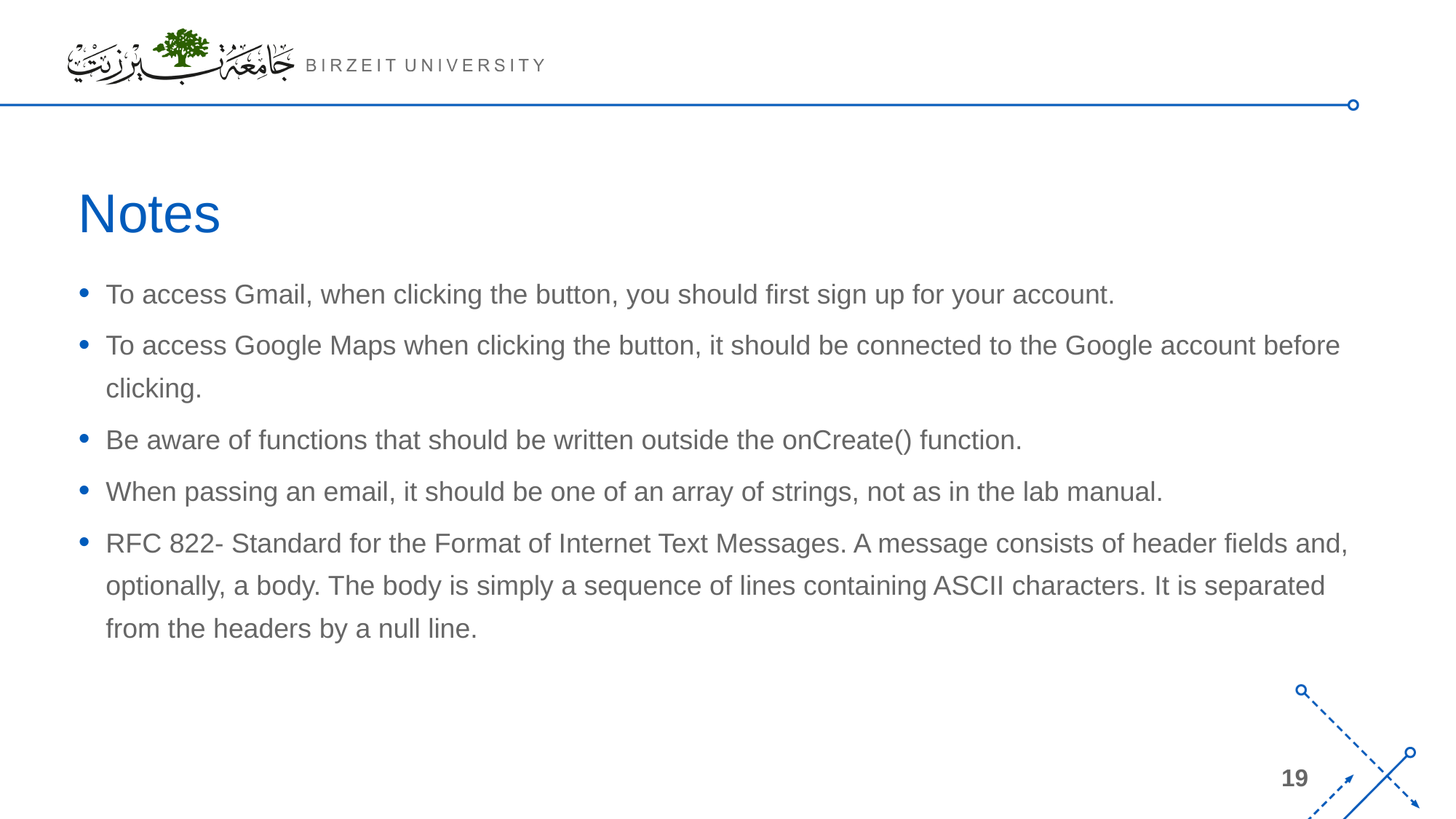

# Notes
To access Gmail, when clicking the button, you should first sign up for your account.
To access Google Maps when clicking the button, it should be connected to the Google account before clicking.
Be aware of functions that should be written outside the onCreate() function.
When passing an email, it should be one of an array of strings, not as in the lab manual.
RFC 822- Standard for the Format of Internet Text Messages. A message consists of header fields and, optionally, a body. The body is simply a sequence of lines containing ASCII characters. It is separated from the headers by a null line.